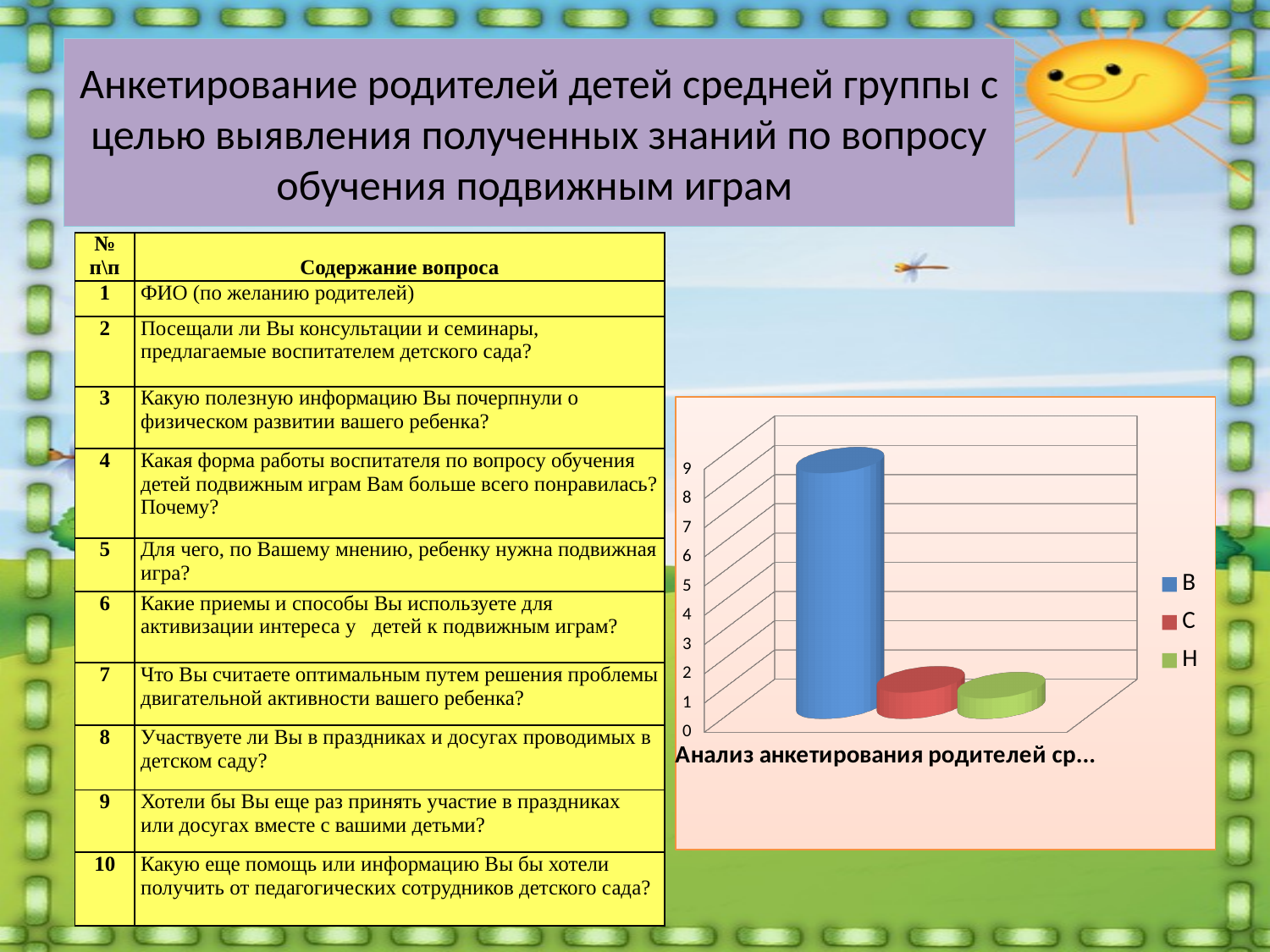

# Анкетирование родителей детей средней группы с целью выявления полученных знаний по вопросу обучения подвижным играм
| № п\п | Содержание вопроса |
| --- | --- |
| 1 | ФИО (по желанию родителей) |
| 2 | Посещали ли Вы консультации и семинары, предлагаемые воспитателем детского сада? |
| 3 | Какую полезную информацию Вы почерпнули о физическом развитии вашего ребенка? |
| 4 | Какая форма работы воспитателя по вопросу обучения детей подвижным играм Вам больше всего понравилась? Почему? |
| 5 | Для чего, по Вашему мнению, ребенку нужна подвижная игра? |
| 6 | Какие приемы и способы Вы используете для активизации интереса у детей к подвижным играм? |
| 7 | Что Вы считаете оптимальным путем решения проблемы двигательной активности вашего ребенка? |
| 8 | Участвуете ли Вы в праздниках и досугах проводимых в детском саду? |
| 9 | Хотели бы Вы еще раз принять участие в праздниках или досугах вместе с вашими детьми? |
| 10 | Какую еще помощь или информацию Вы бы хотели получить от педагогических сотрудников детского сада? |

[unsupported chart]